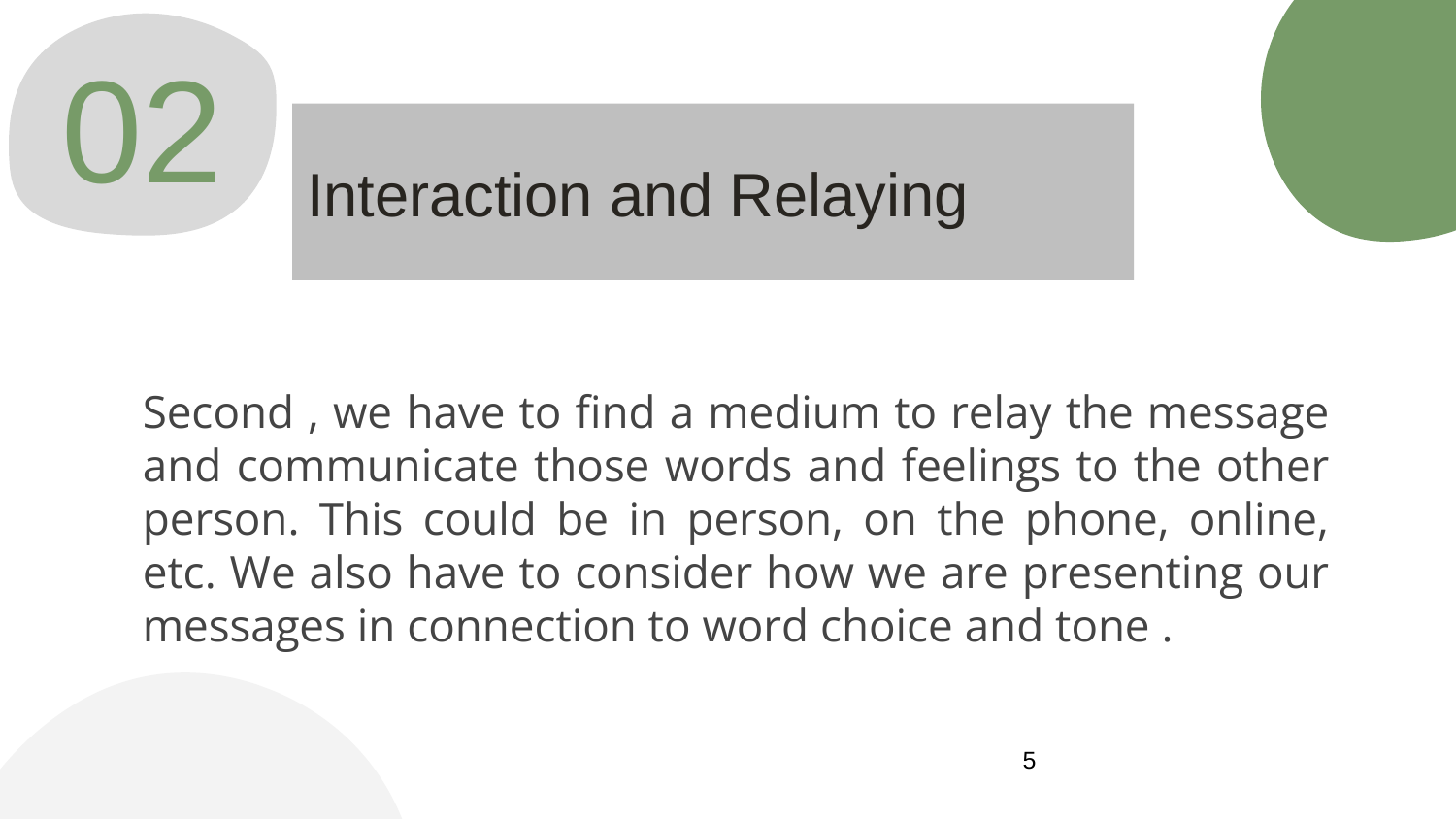

02

# Interaction and Relaying
Second , we have to find a medium to relay the message and communicate those words and feelings to the other person. This could be in person, on the phone, online, etc. We also have to consider how we are presenting our messages in connection to word choice and tone .
5